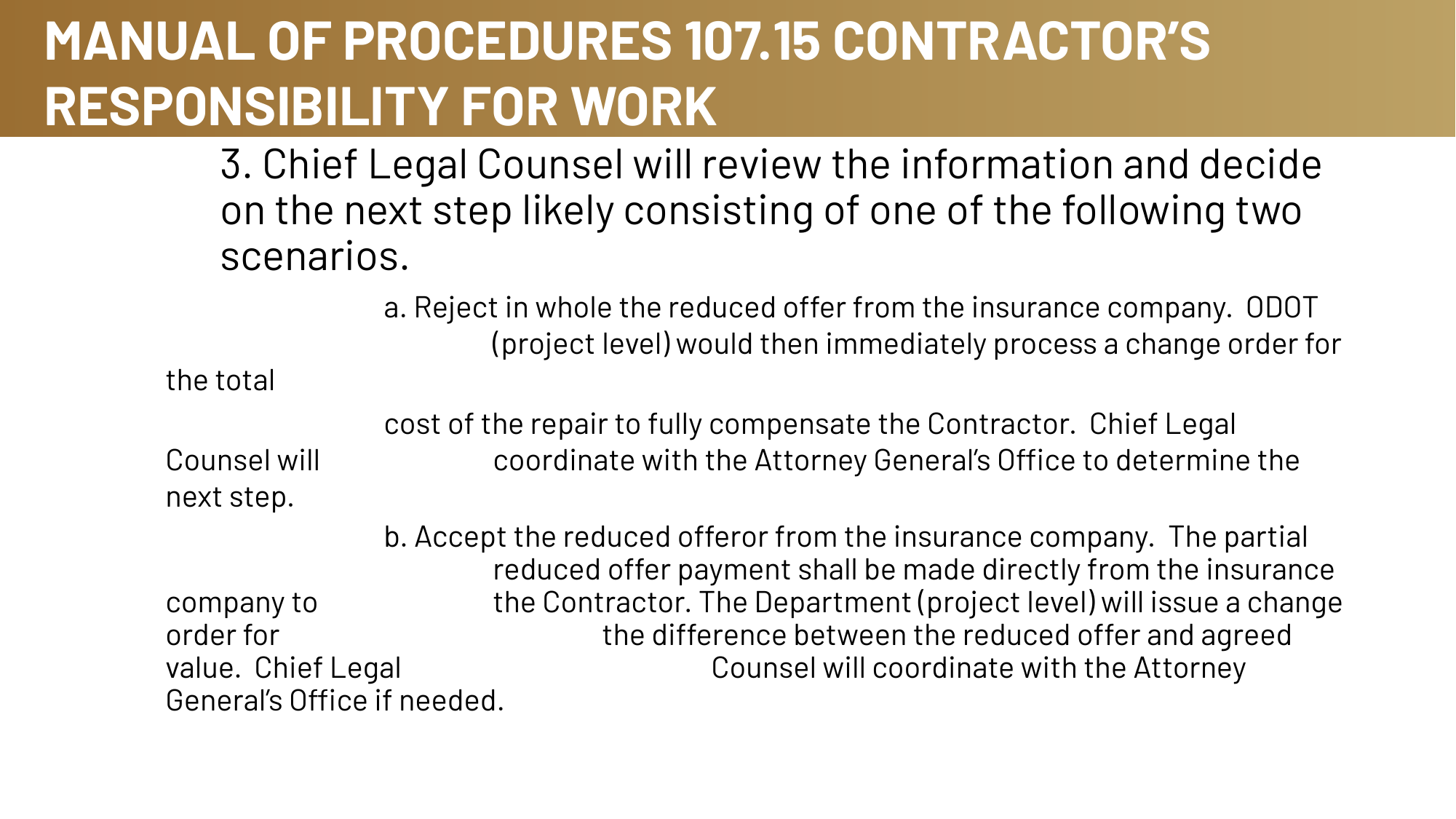

# Manual of Procedures 107.15 Contractor’s Responsibility for Work
	3. Chief Legal Counsel will review the information and decide 	on the next step likely consisting of one of the following two 	scenarios.
		a. Reject in whole the reduced offer from the insurance company.  ODOT 			(project 	level) would then immediately process a change order for the total
		cost of the repair to fully compensate the Contractor.  Chief Legal Counsel will 		coordinate with the Attorney General’s Office to determine the next step.
		b. Accept the reduced offeror from the insurance company.  The partial 			reduced offer payment shall be made directly from the insurance company to 		the Contractor. The Department (project level) will issue a change order for 			the difference between the reduced offer and agreed value.  Chief Legal 			Counsel will coordinate with the Attorney General’s Office if needed.